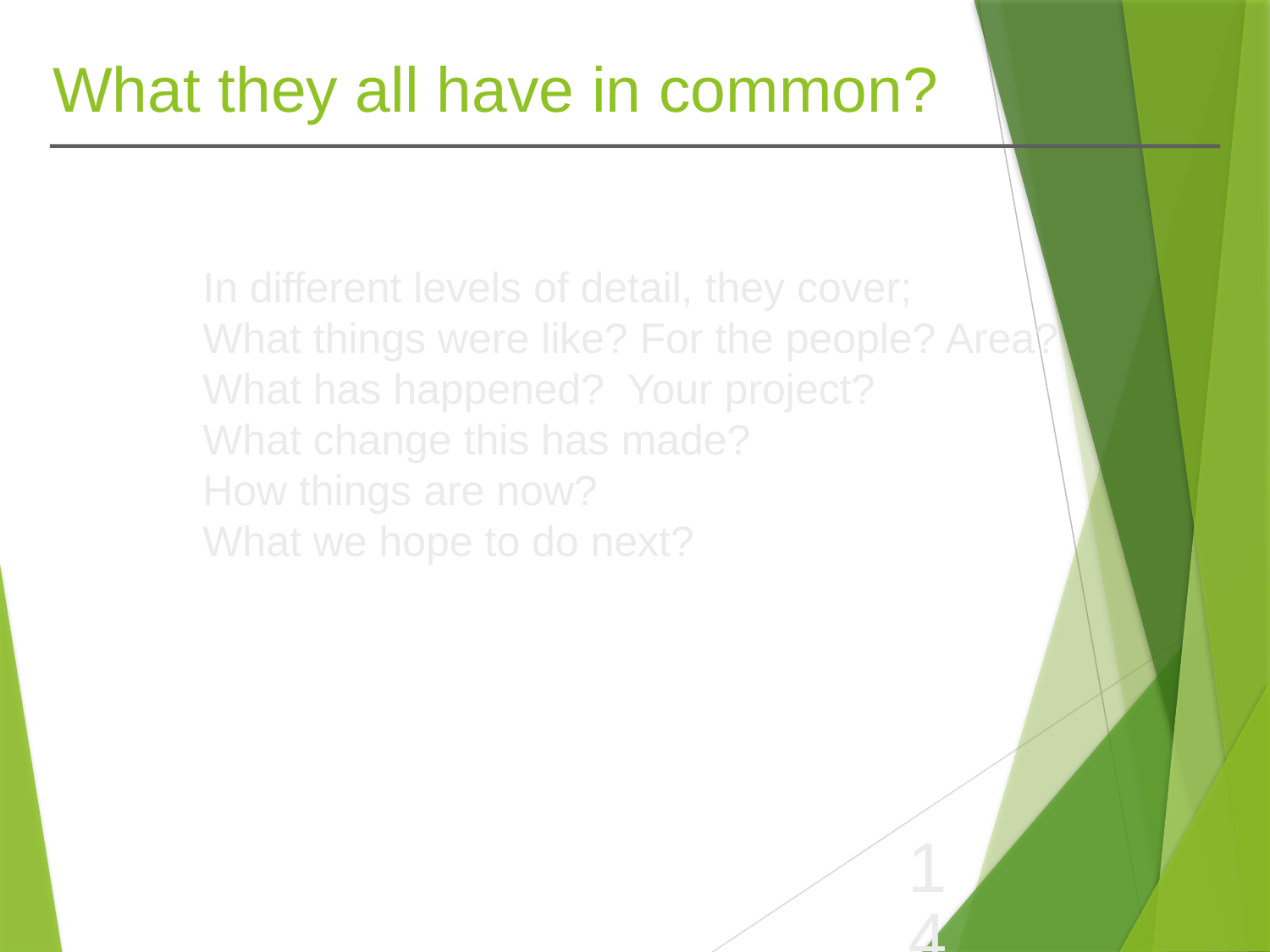

# What they all have in common?
In different levels of detail, they cover;
What things were like? For the people? Area?
What has happened?  Your project?
What change this has made?
How things are now?
What we hope to do next?
14